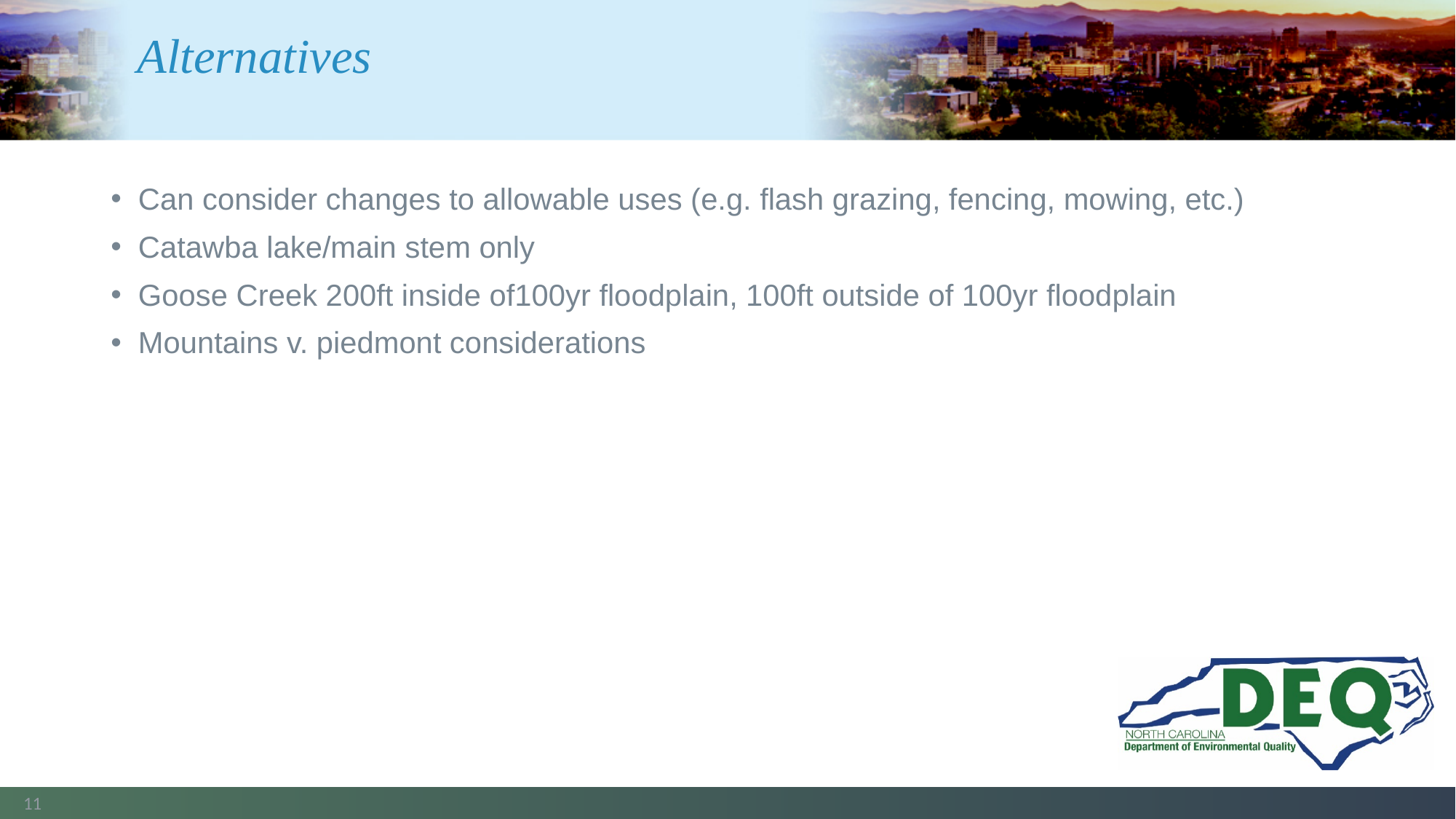

# Alternatives

Can consider changes to allowable uses (e.g. flash grazing, fencing, mowing, etc.)
Catawba lake/main stem only
Goose Creek 200ft inside of100yr floodplain, 100ft outside of 100yr floodplain
Mountains v. piedmont considerations

11